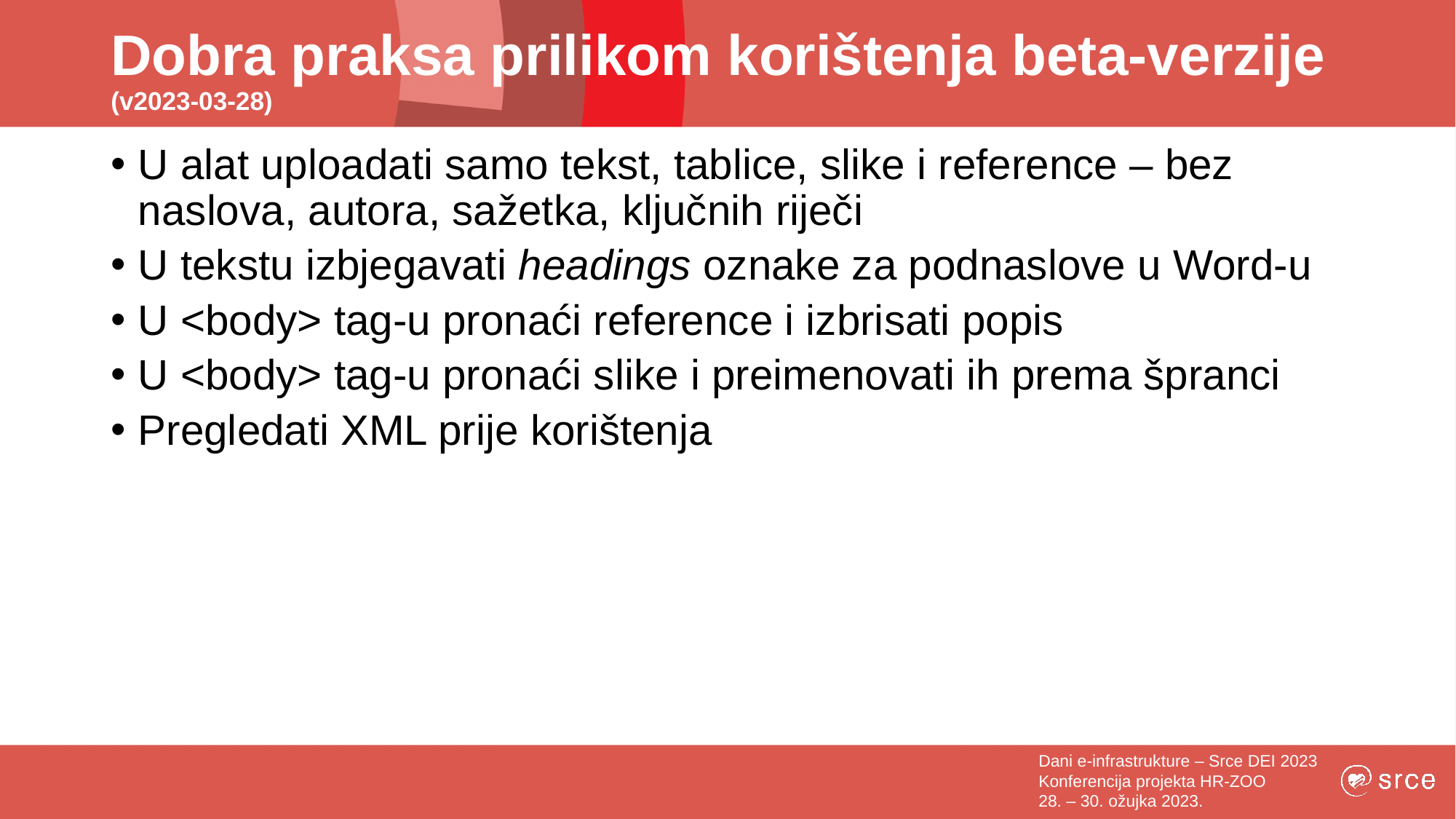

# Dobra praksa prilikom korištenja beta-verzije (v2023-03-28)
U alat uploadati samo tekst, tablice, slike i reference – bez naslova, autora, sažetka, ključnih riječi
U tekstu izbjegavati headings oznake za podnaslove u Word-u
U <body> tag-u pronaći reference i izbrisati popis
U <body> tag-u pronaći slike i preimenovati ih prema špranci
Pregledati XML prije korištenja